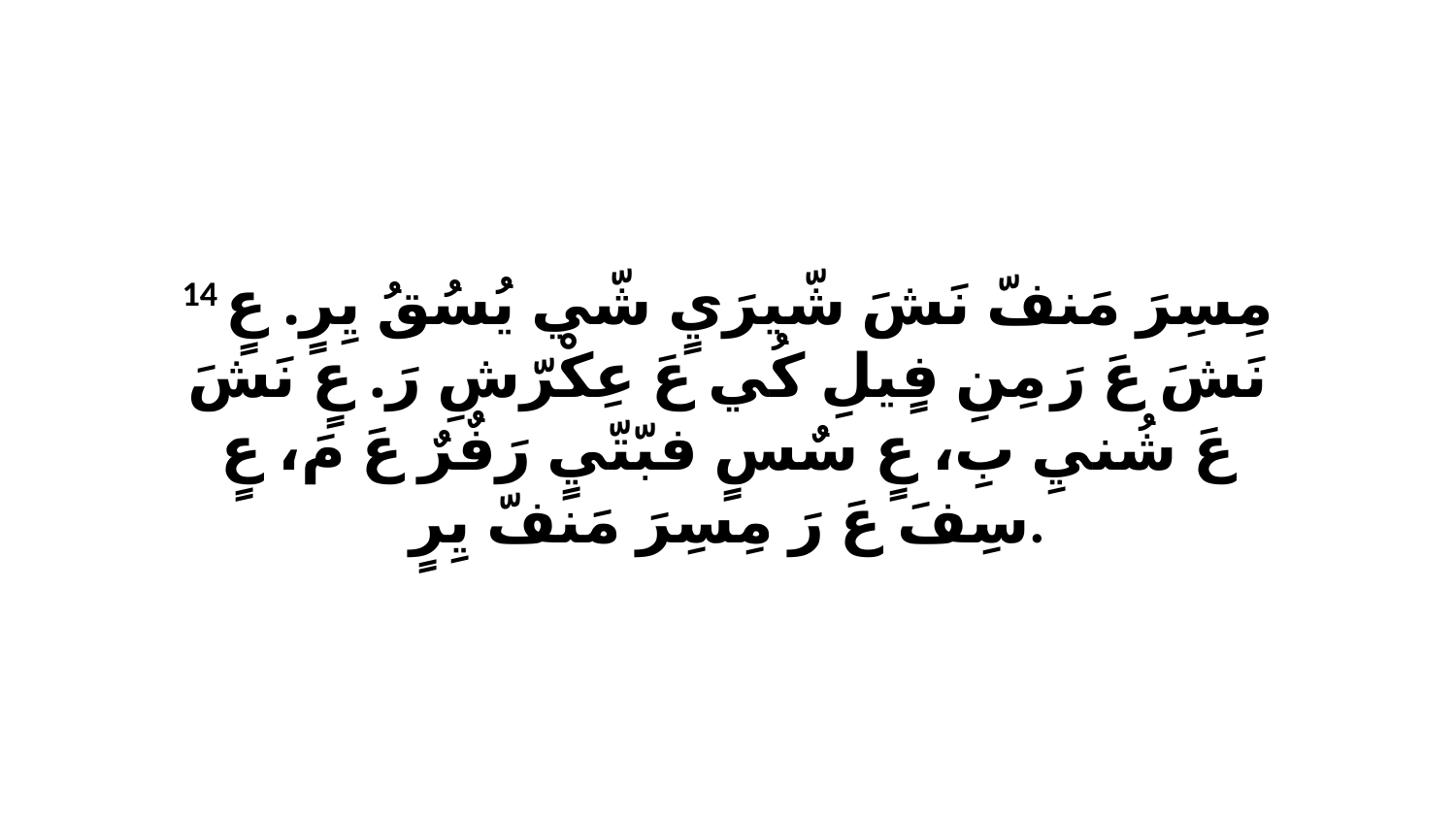

14 مِسِرَ مَنفّ نَشَ شّيرَيٍ شّي يُسُقُ يِرٍ. عٍ نَشَ عَ رَ مِنِ فٍيلِ كُي عَ عِكْرّشِ رَ. عٍ نَشَ عَ شُنيِ بِ، عٍ سٌسٍ فبّتّيٍ رَفٌرٌ عَ مَ، عٍ سِفَ عَ رَ مِسِرَ مَنفّ يِرٍ.